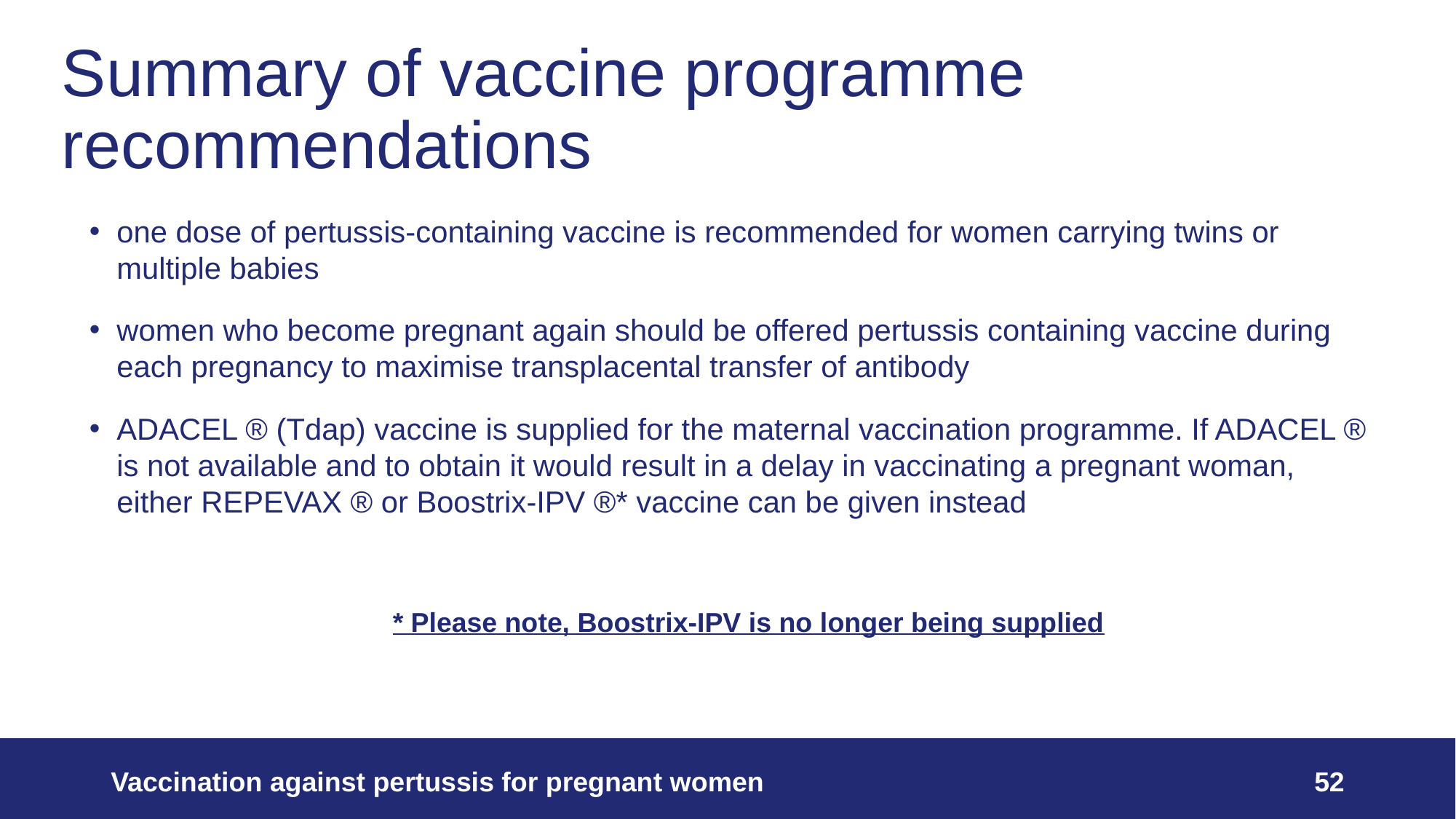

# Summary of vaccine programme recommendations
one dose of pertussis-containing vaccine is recommended for women carrying twins or multiple babies
women who become pregnant again should be offered pertussis containing vaccine during each pregnancy to maximise transplacental transfer of antibody
ADACEL ® (Tdap) vaccine is supplied for the maternal vaccination programme. If ADACEL ® is not available and to obtain it would result in a delay in vaccinating a pregnant woman, either REPEVAX ® or Boostrix-IPV ®* vaccine can be given instead

* Please note, Boostrix-IPV is no longer being supplied
Vaccination against pertussis for pregnant women
52